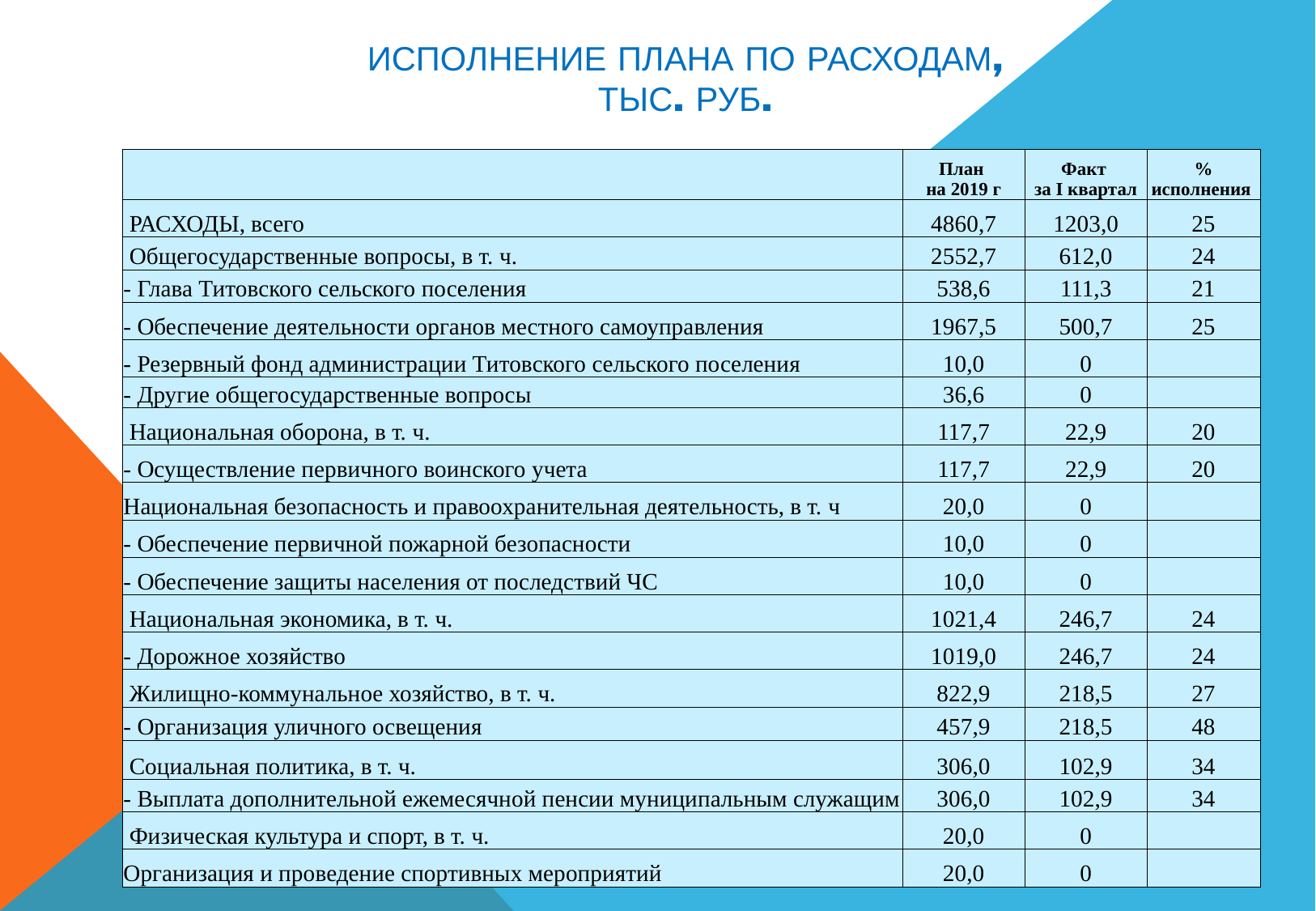

Исполнение плана по расходам,
тыс. руб.
|  | План на 2019 г | Факт за I квартал | % исполнения |
| --- | --- | --- | --- |
| РАСХОДЫ, всего | 4860,7 | 1203,0 | 25 |
| Общегосударственные вопросы, в т. ч. | 2552,7 | 612,0 | 24 |
| - Глава Титовского сельского поселения | 538,6 | 111,3 | 21 |
| - Обеспечение деятельности органов местного самоуправления | 1967,5 | 500,7 | 25 |
| - Резервный фонд администрации Титовского сельского поселения | 10,0 | 0 |  |
| - Другие общегосударственные вопросы | 36,6 | 0 |  |
| Национальная оборона, в т. ч. | 117,7 | 22,9 | 20 |
| - Осуществление первичного воинского учета | 117,7 | 22,9 | 20 |
| Национальная безопасность и правоохранительная деятельность, в т. ч | 20,0 | 0 |  |
| - Обеспечение первичной пожарной безопасности | 10,0 | 0 |  |
| - Обеспечение защиты населения от последствий ЧС | 10,0 | 0 |  |
| Национальная экономика, в т. ч. | 1021,4 | 246,7 | 24 |
| - Дорожное хозяйство | 1019,0 | 246,7 | 24 |
| Жилищно-коммунальное хозяйство, в т. ч. | 822,9 | 218,5 | 27 |
| - Организация уличного освещения | 457,9 | 218,5 | 48 |
| Социальная политика, в т. ч. | 306,0 | 102,9 | 34 |
| - Выплата дополнительной ежемесячной пенсии муниципальным служащим | 306,0 | 102,9 | 34 |
| Физическая культура и спорт, в т. ч. | 20,0 | 0 |  |
| Организация и проведение спортивных мероприятий | 20,0 | 0 |  |